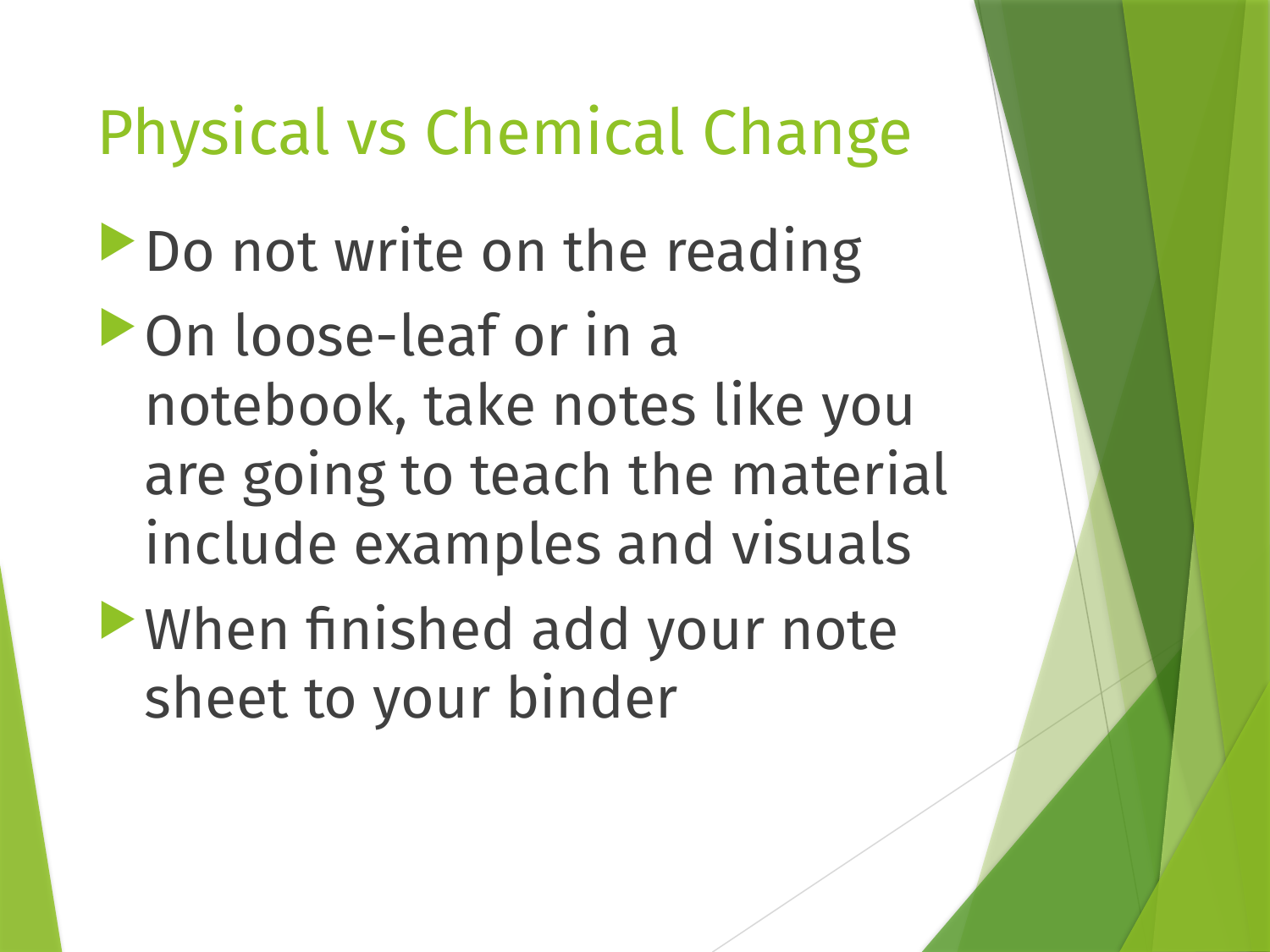

# Physical vs Chemical Change
Do not write on the reading
On loose-leaf or in a notebook, take notes like you are going to teach the material include examples and visuals
When finished add your note sheet to your binder